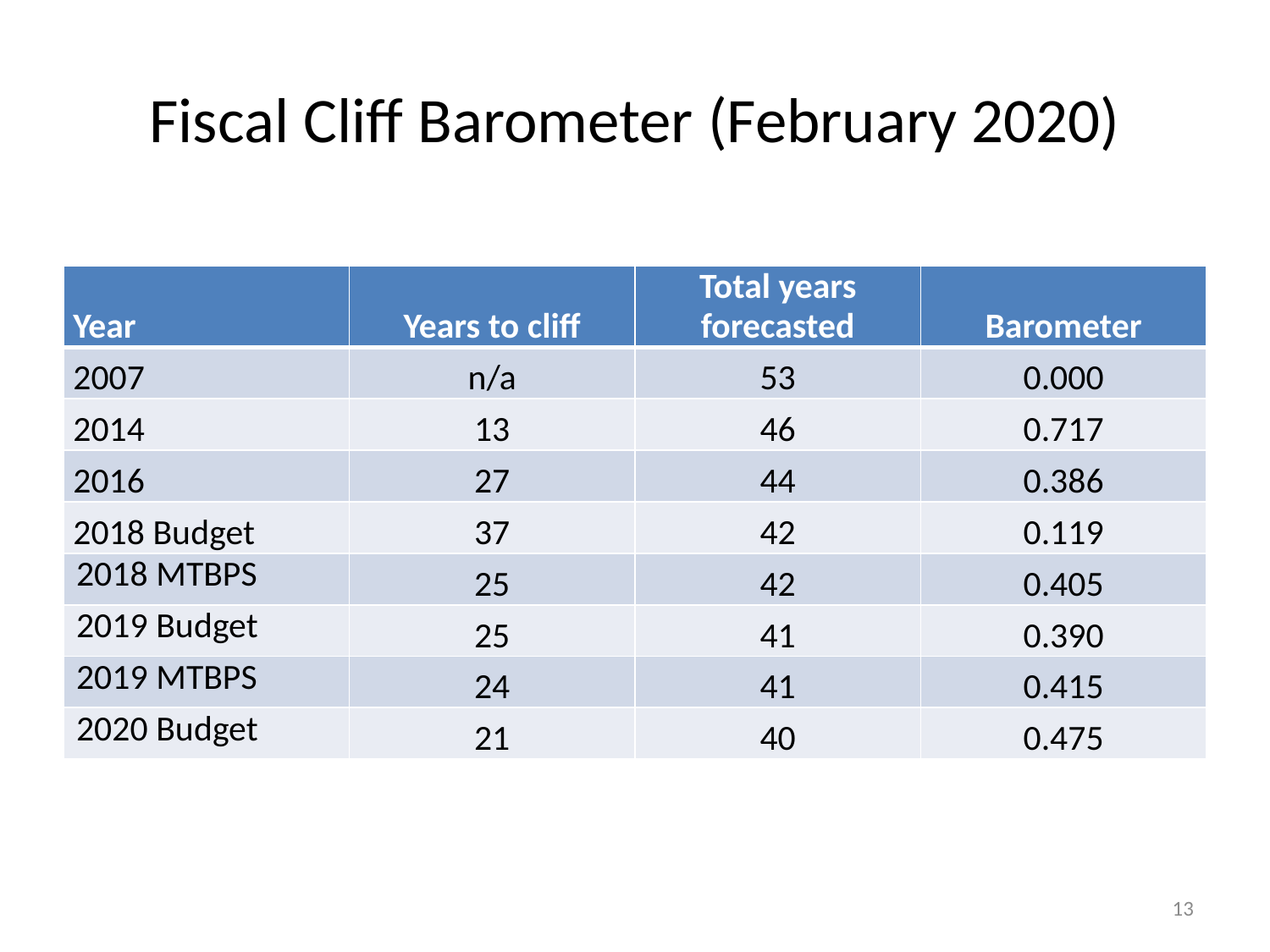

# Fiscal Cliff Barometer (February 2020)
| Year | Years to cliff | Total years forecasted | Barometer |
| --- | --- | --- | --- |
| 2007 | n/a | 53 | 0.000 |
| 2014 | 13 | 46 | 0.717 |
| 2016 | 27 | 44 | 0.386 |
| 2018 Budget | 37 | 42 | 0.119 |
| 2018 MTBPS | 25 | 42 | 0.405 |
| 2019 Budget | 25 | 41 | 0.390 |
| 2019 MTBPS | 24 | 41 | 0.415 |
| 2020 Budget | 21 | 40 | 0.475 |
13